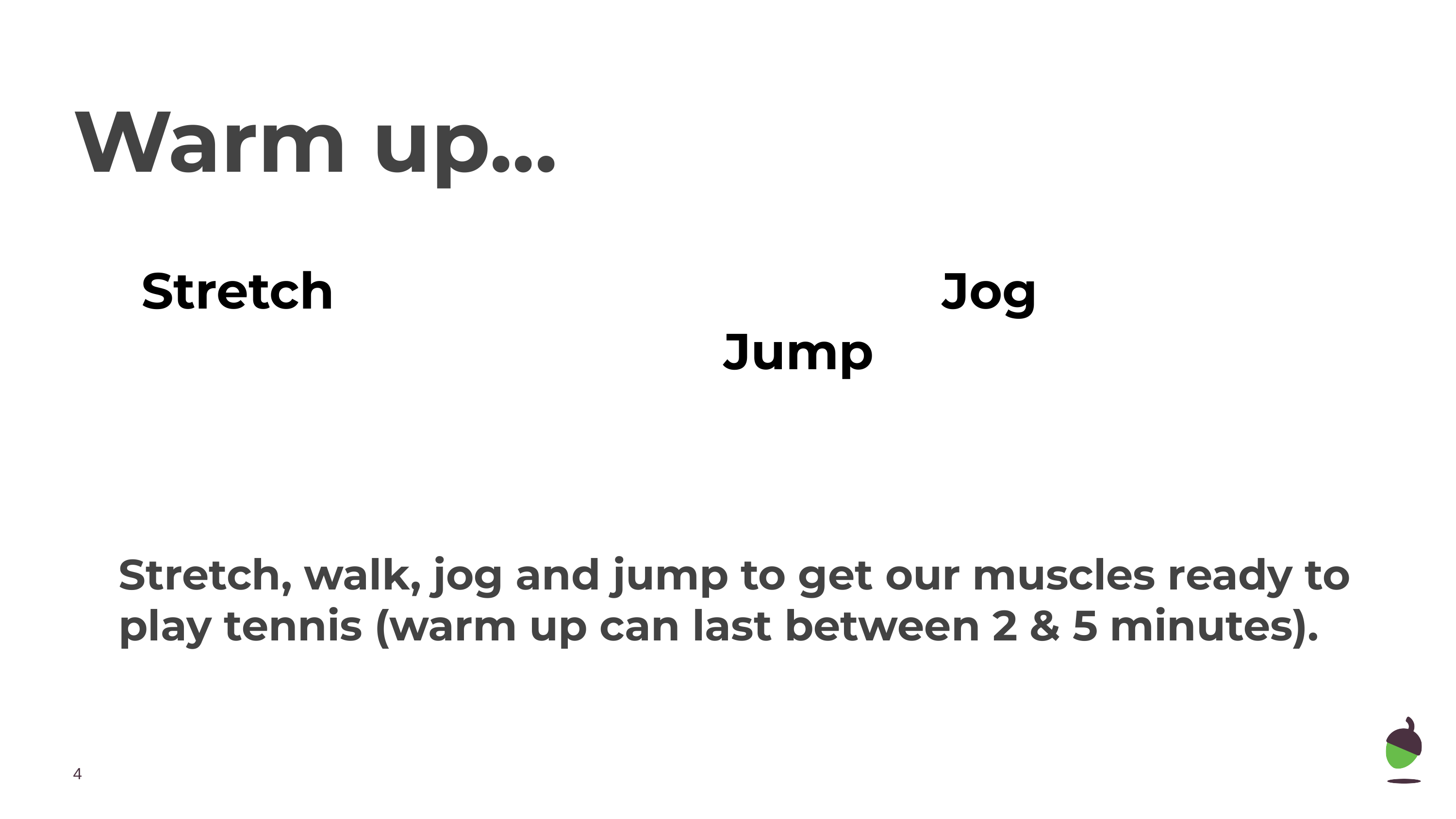

# Warm up...
Stretch									Jog											Jump
Stretch, walk, jog and jump to get our muscles ready to play tennis (warm up can last between 2 & 5 minutes).
4